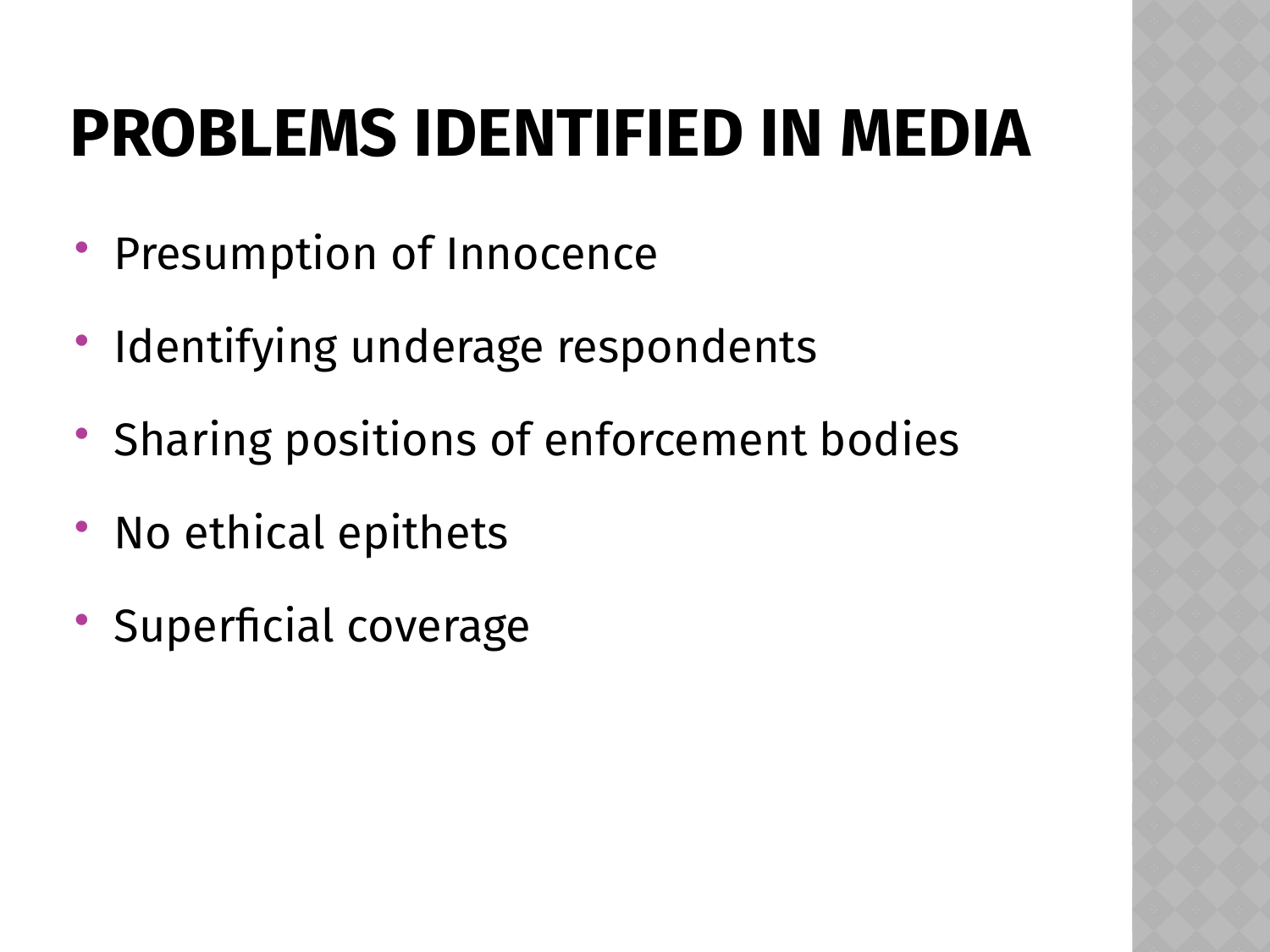

# Problems identified in media
Presumption of Innocence
Identifying underage respondents
Sharing positions of enforcement bodies
No ethical epithets
Superficial coverage